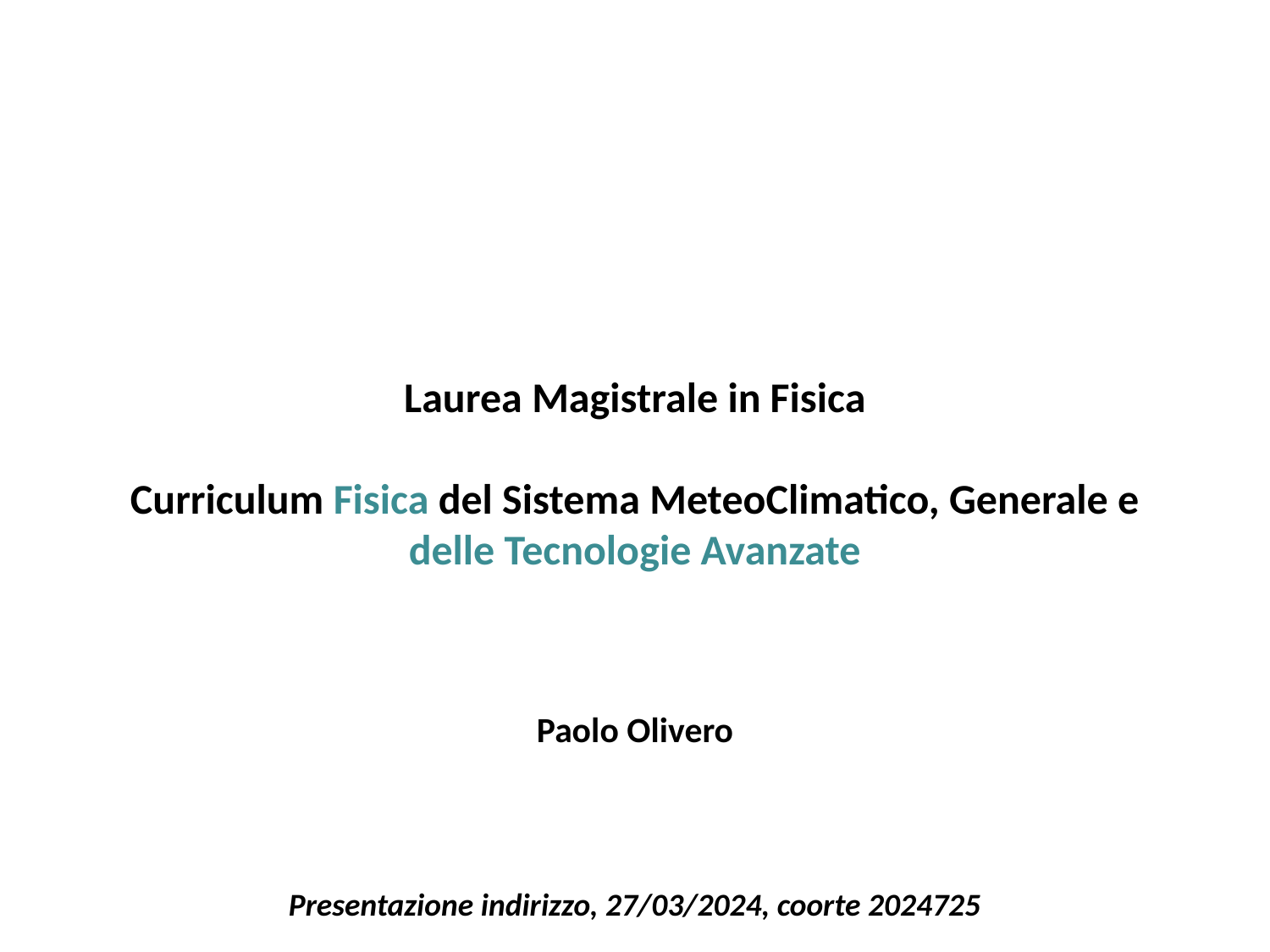

Laurea Magistrale in Fisica

Curriculum Fisica del Sistema MeteoClimatico, Generale e
delle Tecnologie Avanzate
Paolo Olivero
Presentazione indirizzo, 27/03/2024, coorte 2024725